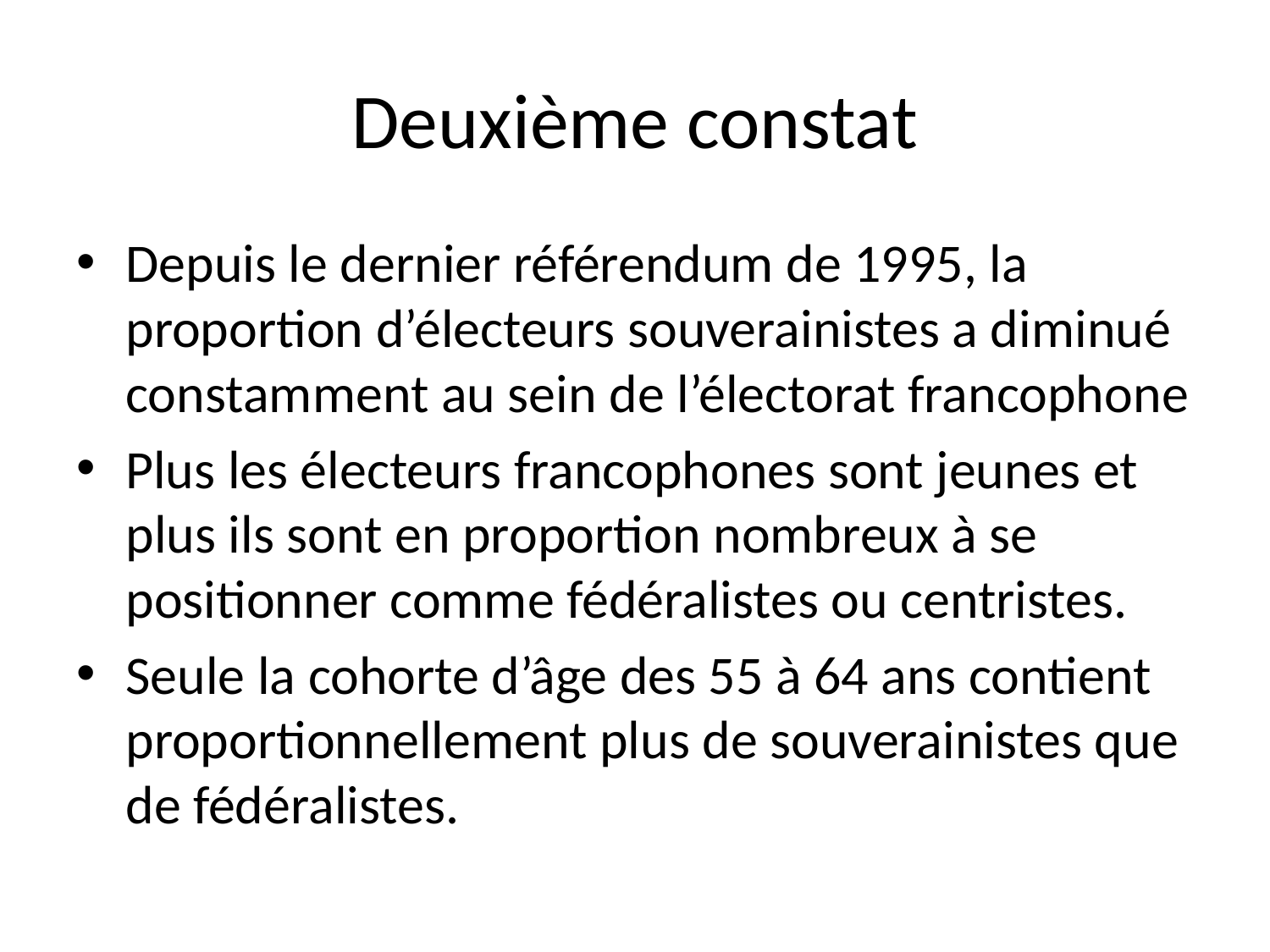

# Deuxième constat
Depuis le dernier référendum de 1995, la proportion d’électeurs souverainistes a diminué constamment au sein de l’électorat francophone
Plus les électeurs francophones sont jeunes et plus ils sont en proportion nombreux à se positionner comme fédéralistes ou centristes.
Seule la cohorte d’âge des 55 à 64 ans contient proportionnellement plus de souverainistes que de fédéralistes.